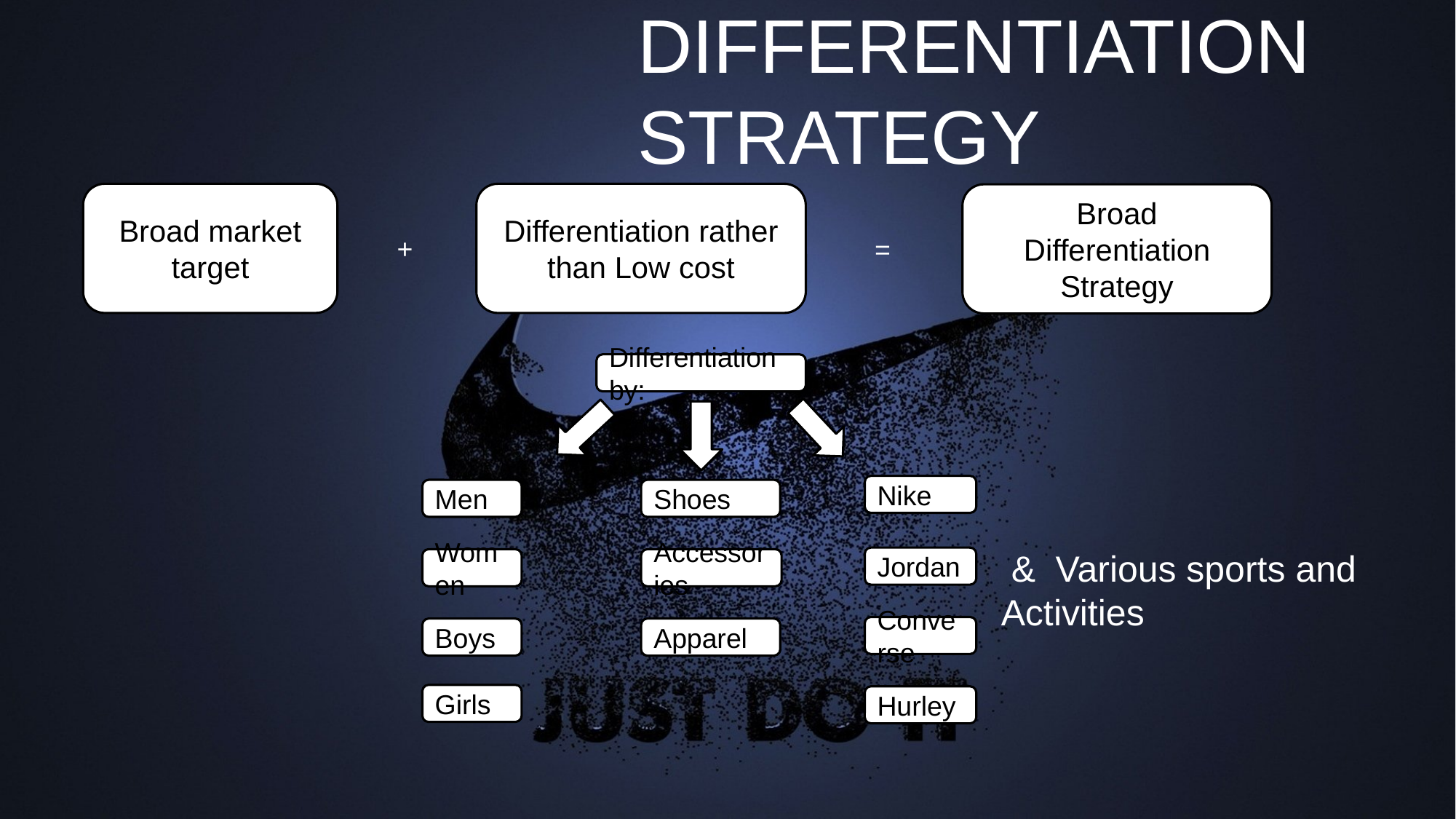

# Differentiation strategy
Broad market target
Differentiation rather than Low cost
Broad Differentiation Strategy
+
=
Differentiation by:

Nike
Men
Shoes
 &  Various sports and Activities
Jordan
Women
Accessories
Converse
Boys
Apparel
Girls
Hurley